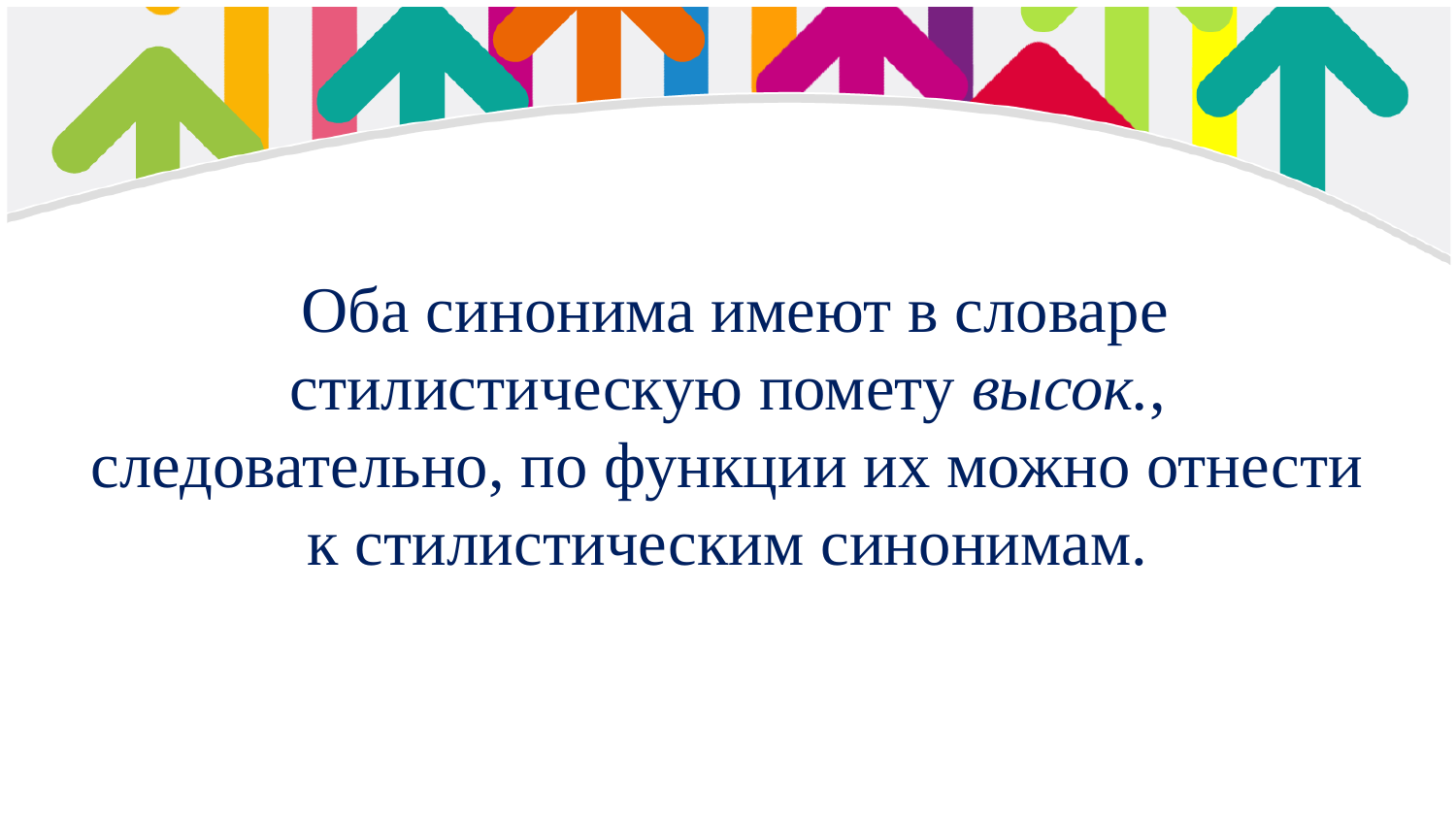

Оба синонима имеют в словаре стилистическую помету высок., следовательно, по функции их можно отнести к стилистическим синонимам.